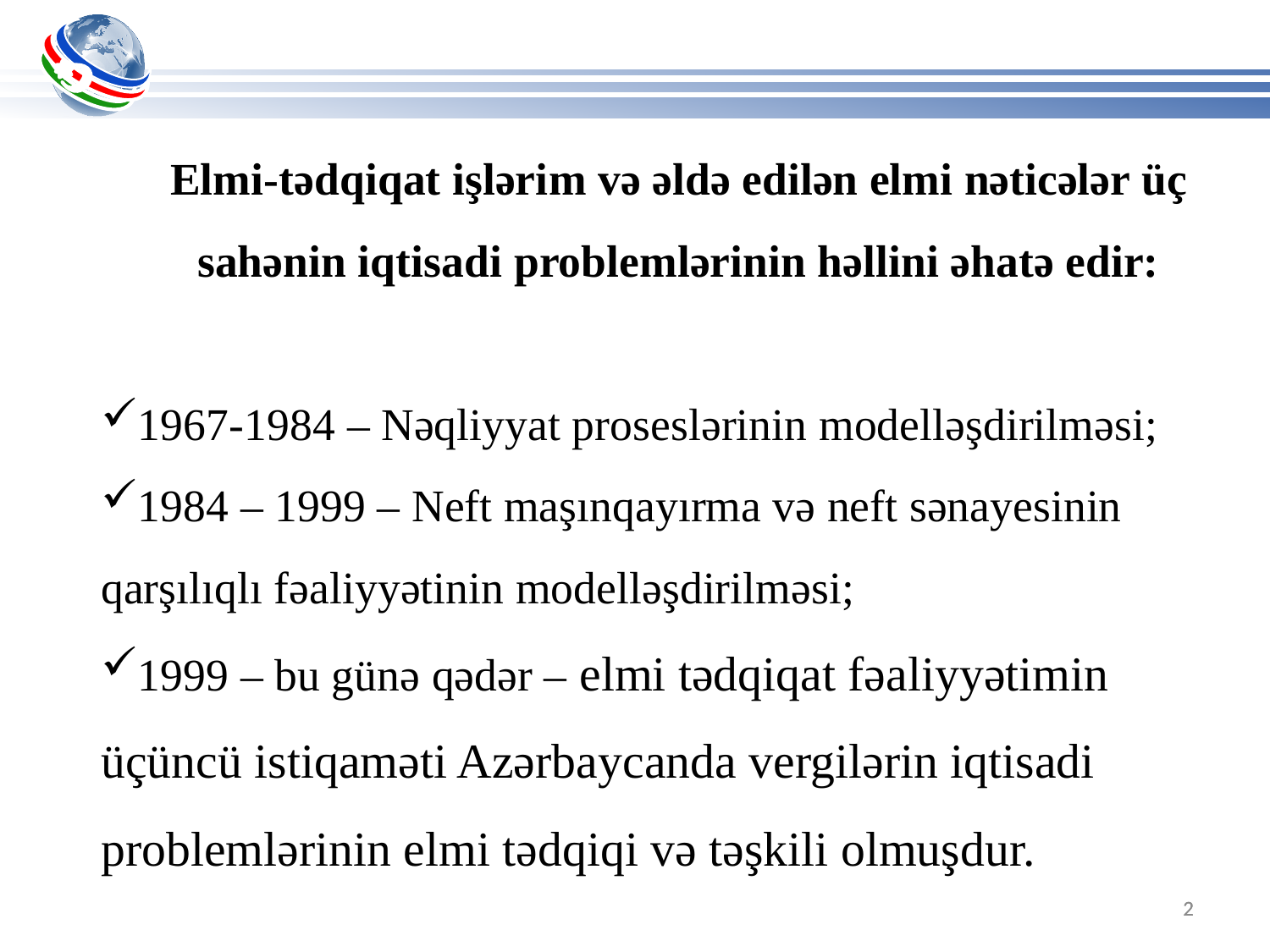

Elmi-tədqiqat işlərim və əldə edilən elmi nəticələr üç sahənin iqtisadi problemlərinin həllini əhatə edir:

1967-1984 – Nəqliyyat proseslərinin modelləşdirilməsi;
1984 – 1999 – Neft maşınqayırma və neft sənayesinin qarşılıqlı fəaliyyətinin modelləşdirilməsi;
1999 – bu günə qədər – elmi tədqiqat fəaliyyətimin üçüncü istiqaməti Azərbaycanda vergilərin iqtisadi problemlərinin elmi tədqiqi və təşkili olmuşdur.